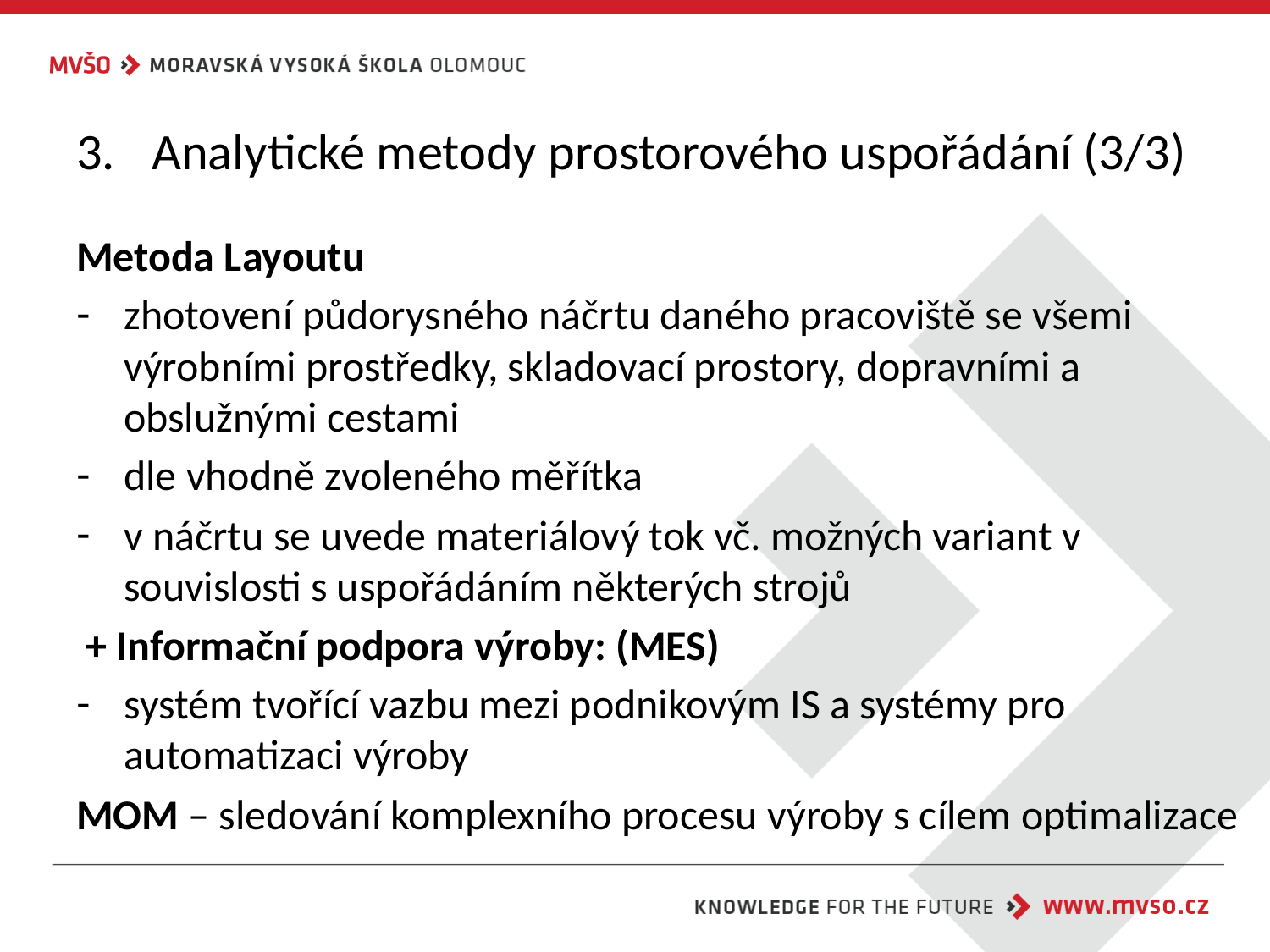

# Analytické metody prostorového uspořádání (3/3)
Metoda Layoutu
zhotovení půdorysného náčrtu daného pracoviště se všemi výrobními prostředky, skladovací prostory, dopravními a obslužnými cestami
dle vhodně zvoleného měřítka
v náčrtu se uvede materiálový tok vč. možných variant v souvislosti s uspořádáním některých strojů
 + Informační podpora výroby: (MES)
systém tvořící vazbu mezi podnikovým IS a systémy pro automatizaci výroby
MOM – sledování komplexního procesu výroby s cílem optimalizace